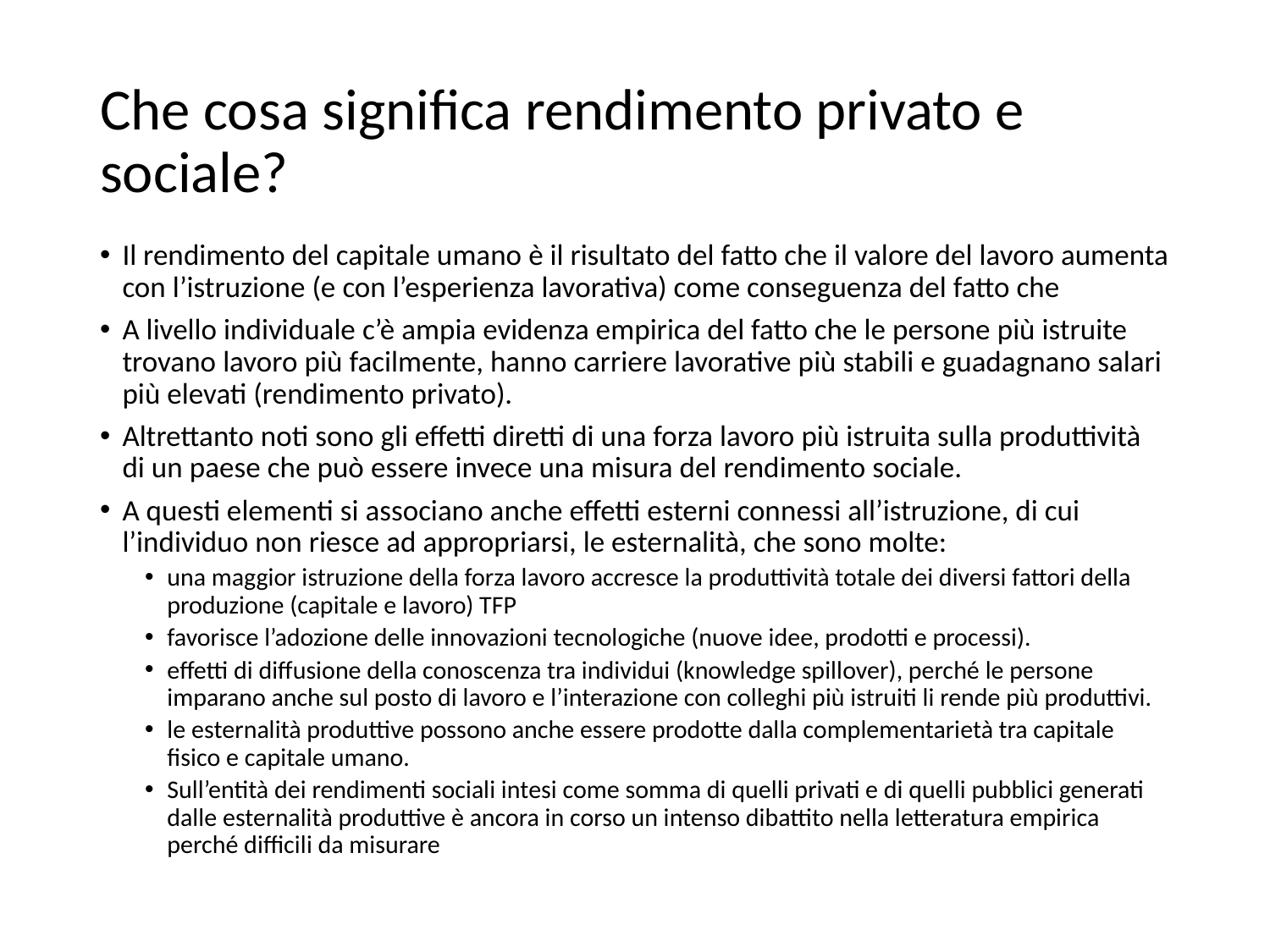

# Che cosa significa rendimento privato e sociale?
Il rendimento del capitale umano è il risultato del fatto che il valore del lavoro aumenta con l’istruzione (e con l’esperienza lavorativa) come conseguenza del fatto che
A livello individuale c’è ampia evidenza empirica del fatto che le persone più istruite trovano lavoro più facilmente, hanno carriere lavorative più stabili e guadagnano salari più elevati (rendimento privato).
Altrettanto noti sono gli effetti diretti di una forza lavoro più istruita sulla produttività di un paese che può essere invece una misura del rendimento sociale.
A questi elementi si associano anche effetti esterni connessi all’istruzione, di cui l’individuo non riesce ad appropriarsi, le esternalità, che sono molte:
una maggior istruzione della forza lavoro accresce la produttività totale dei diversi fattori della produzione (capitale e lavoro) TFP
favorisce l’adozione delle innovazioni tecnologiche (nuove idee, prodotti e processi).
effetti di diffusione della conoscenza tra individui (knowledge spillover), perché le persone imparano anche sul posto di lavoro e l’interazione con colleghi più istruiti li rende più produttivi.
le esternalità produttive possono anche essere prodotte dalla complementarietà tra capitale fisico e capitale umano.
Sull’entità dei rendimenti sociali intesi come somma di quelli privati e di quelli pubblici generati dalle esternalità produttive è ancora in corso un intenso dibattito nella letteratura empirica perché difficili da misurare